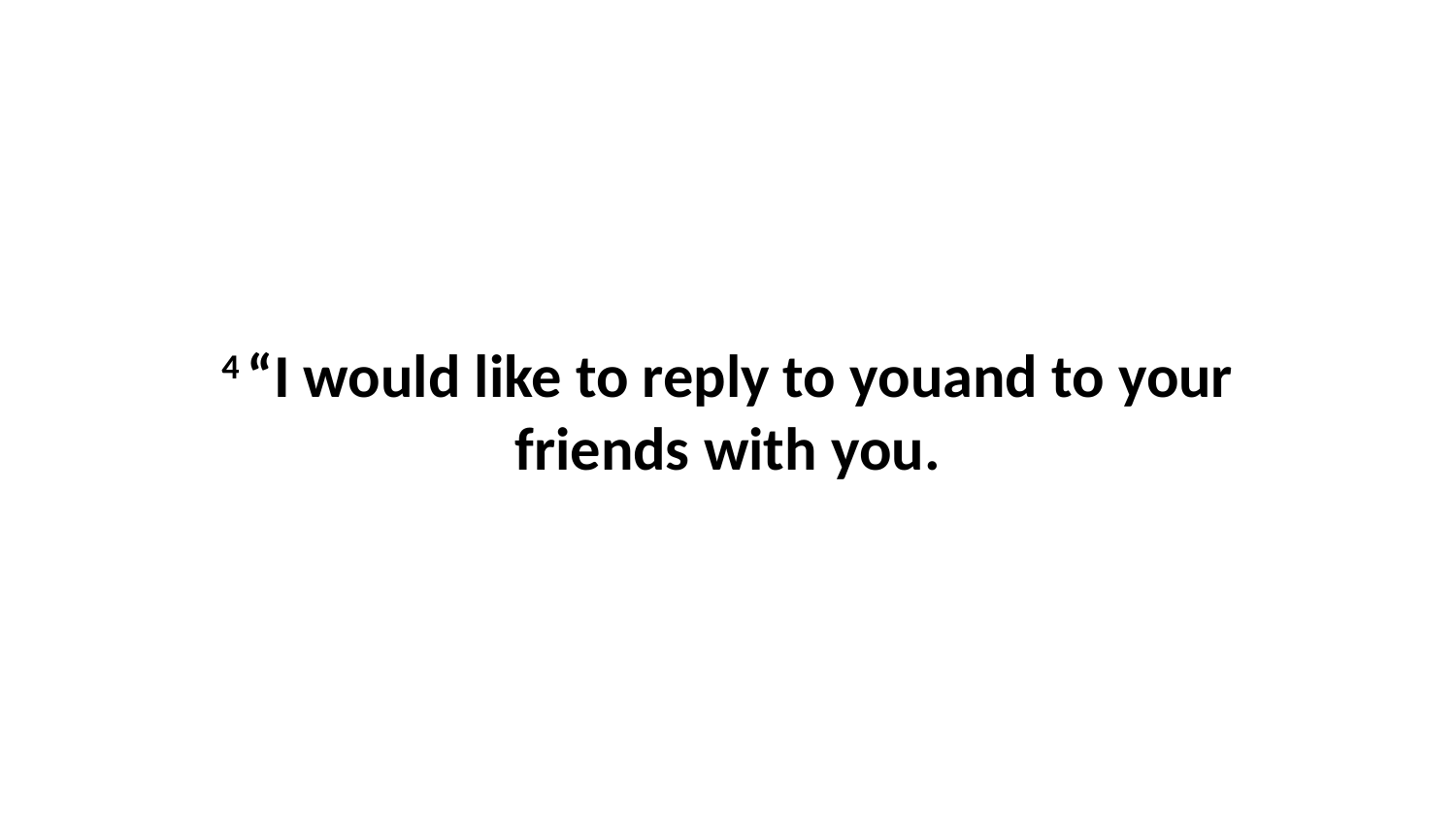

4 “I would like to reply to youand to your friends with you.